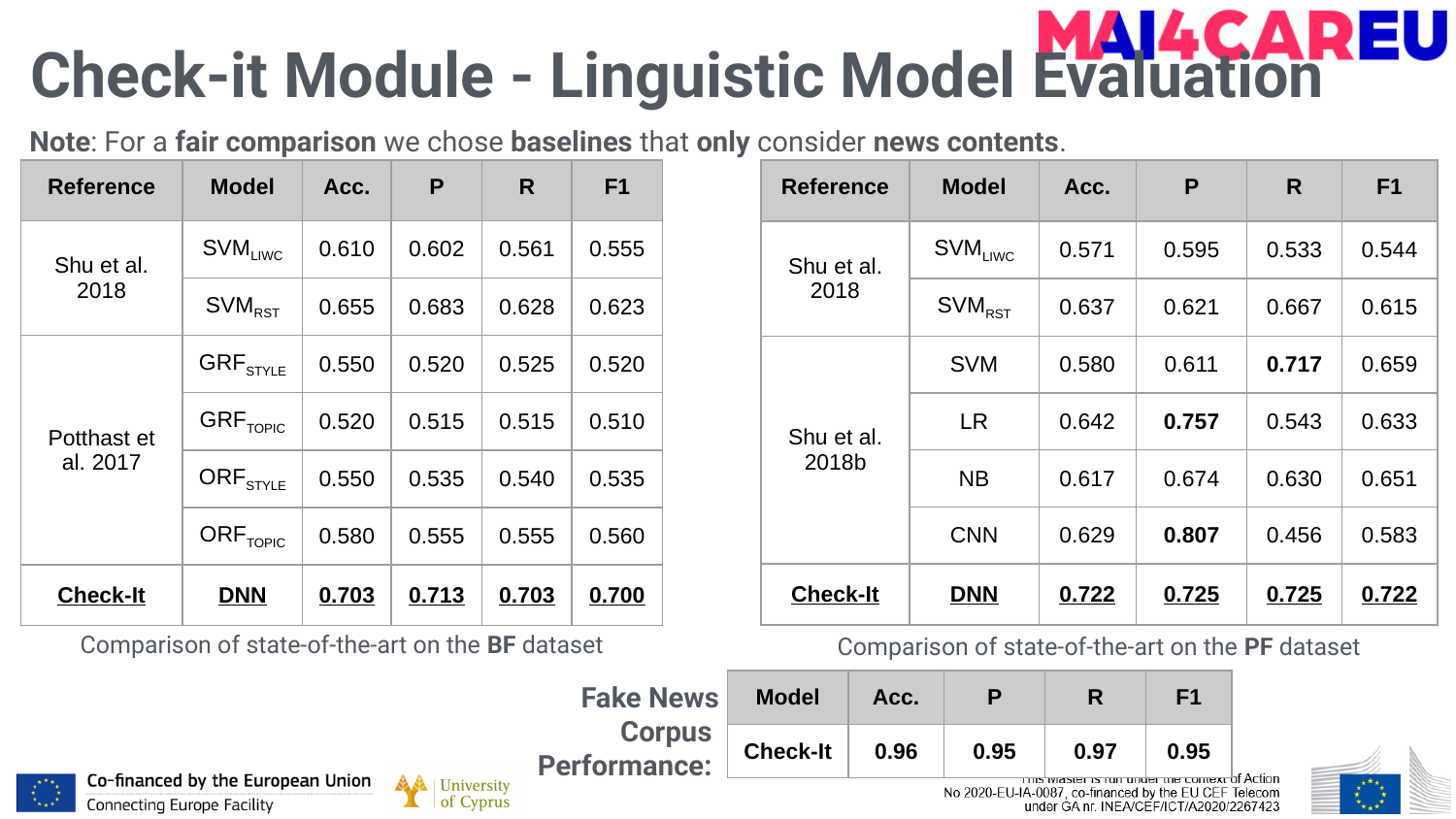

# Check-it Module - Linguistic Model Evaluation
Note: For a fair comparison we chose baselines that only consider news contents.
| Reference | Model | Acc. | P | R | F1 |
| --- | --- | --- | --- | --- | --- |
| Shu et al. 2018 | SVMLIWC | 0.571 | 0.595 | 0.533 | 0.544 |
|  | SVMRST | 0.637 | 0.621 | 0.667 | 0.615 |
| Shu et al. 2018b | SVM | 0.580 | 0.611 | 0.717 | 0.659 |
|  | LR | 0.642 | 0.757 | 0.543 | 0.633 |
|  | NB | 0.617 | 0.674 | 0.630 | 0.651 |
|  | CNN | 0.629 | 0.807 | 0.456 | 0.583 |
| Check-It | DNN | 0.722 | 0.725 | 0.725 | 0.722 |
| Reference | Model | Acc. | P | R | F1 |
| --- | --- | --- | --- | --- | --- |
| Shu et al. 2018 | SVMLIWC | 0.610 | 0.602 | 0.561 | 0.555 |
|  | SVMRST | 0.655 | 0.683 | 0.628 | 0.623 |
| Potthast et al. 2017 | GRFSTYLE | 0.550 | 0.520 | 0.525 | 0.520 |
|  | GRFTOPIC | 0.520 | 0.515 | 0.515 | 0.510 |
|  | ORFSTYLE | 0.550 | 0.535 | 0.540 | 0.535 |
|  | ORFTOPIC | 0.580 | 0.555 | 0.555 | 0.560 |
| Check-It | DNN | 0.703 | 0.713 | 0.703 | 0.700 |
Comparison of state-of-the-art on the BF dataset
Comparison of state-of-the-art on the PF dataset
Fake News
Corpus
Performance:
| Model | Acc. | P | R | F1 |
| --- | --- | --- | --- | --- |
| Check-It | 0.96 | 0.95 | 0.97 | 0.95 |